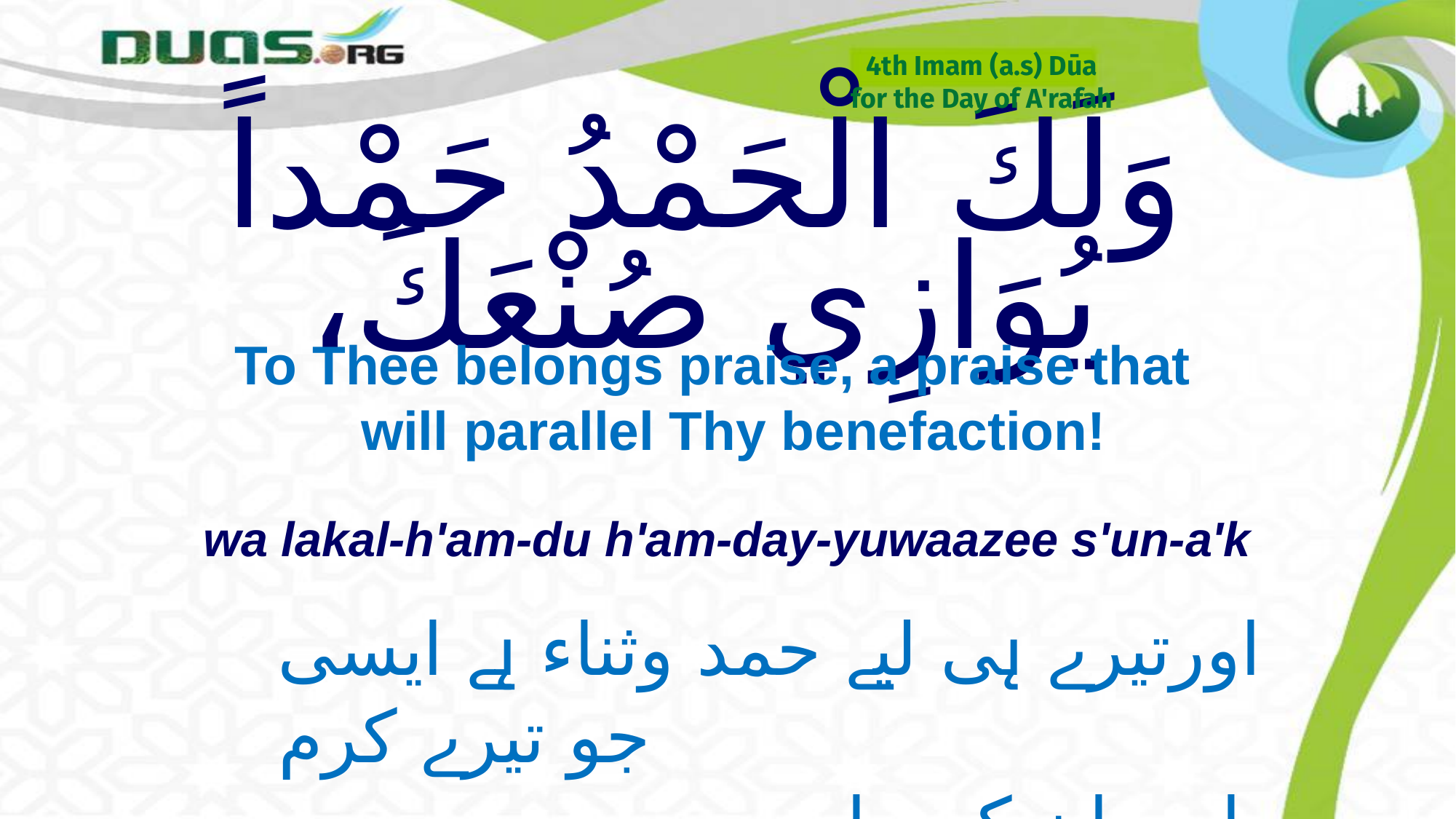

4th Imam (a.s) Dūa
for the Day of A'rafah
# وَلَكَ الْحَمْدُ حَمْداً يُوَازِي صُنْعَكَ،
To Thee belongs praise, a praise that will parallel Thy benefaction!
wa lakal-h'am-du h'am-day-yuwaazee s'un-a'k
اورتیرے ہی لیے حمد وثناء ہے ایسی جو تیرے کرم
                      واحسان کے برابر ہو